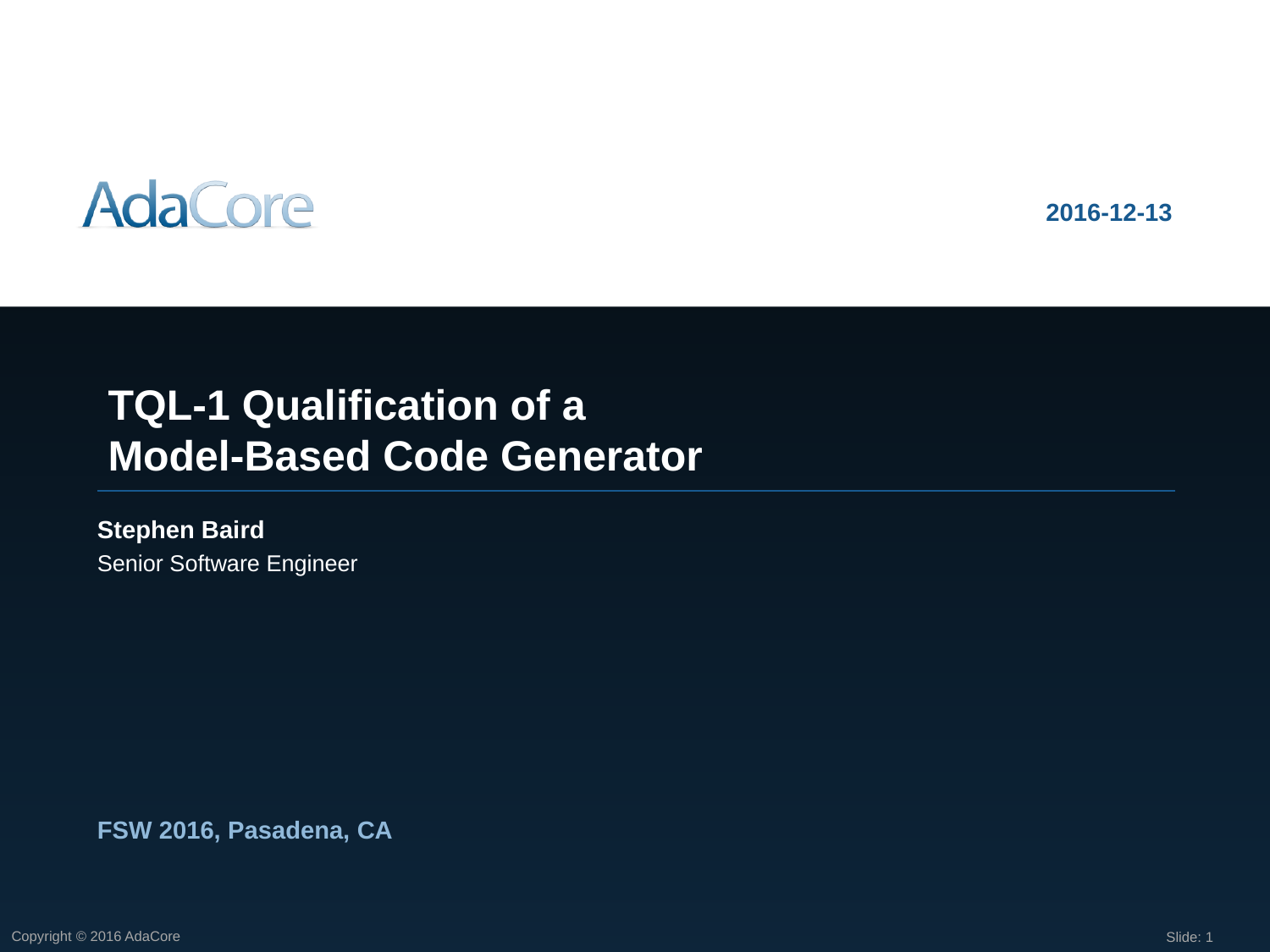

QGen Qualification
2016-12-13
TQL-1 Qualification of a
Model-Based Code Generator
Stephen Baird

Senior Software Engineer

FSW 2016, Pasadena, CA